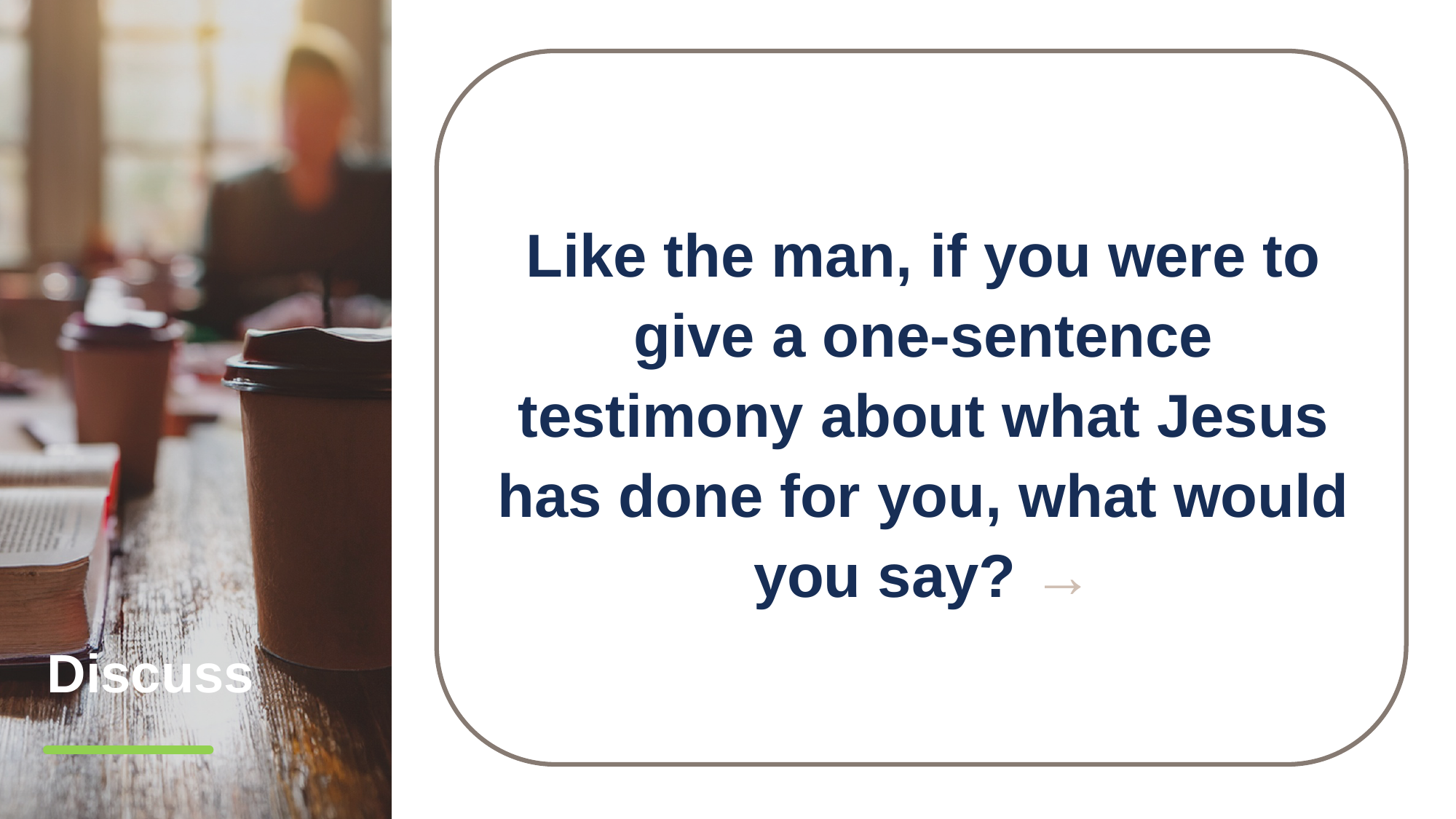

Like the man, if you were to give a one-sentence testimony about what Jesus has done for you, what would you say? →
# Discuss